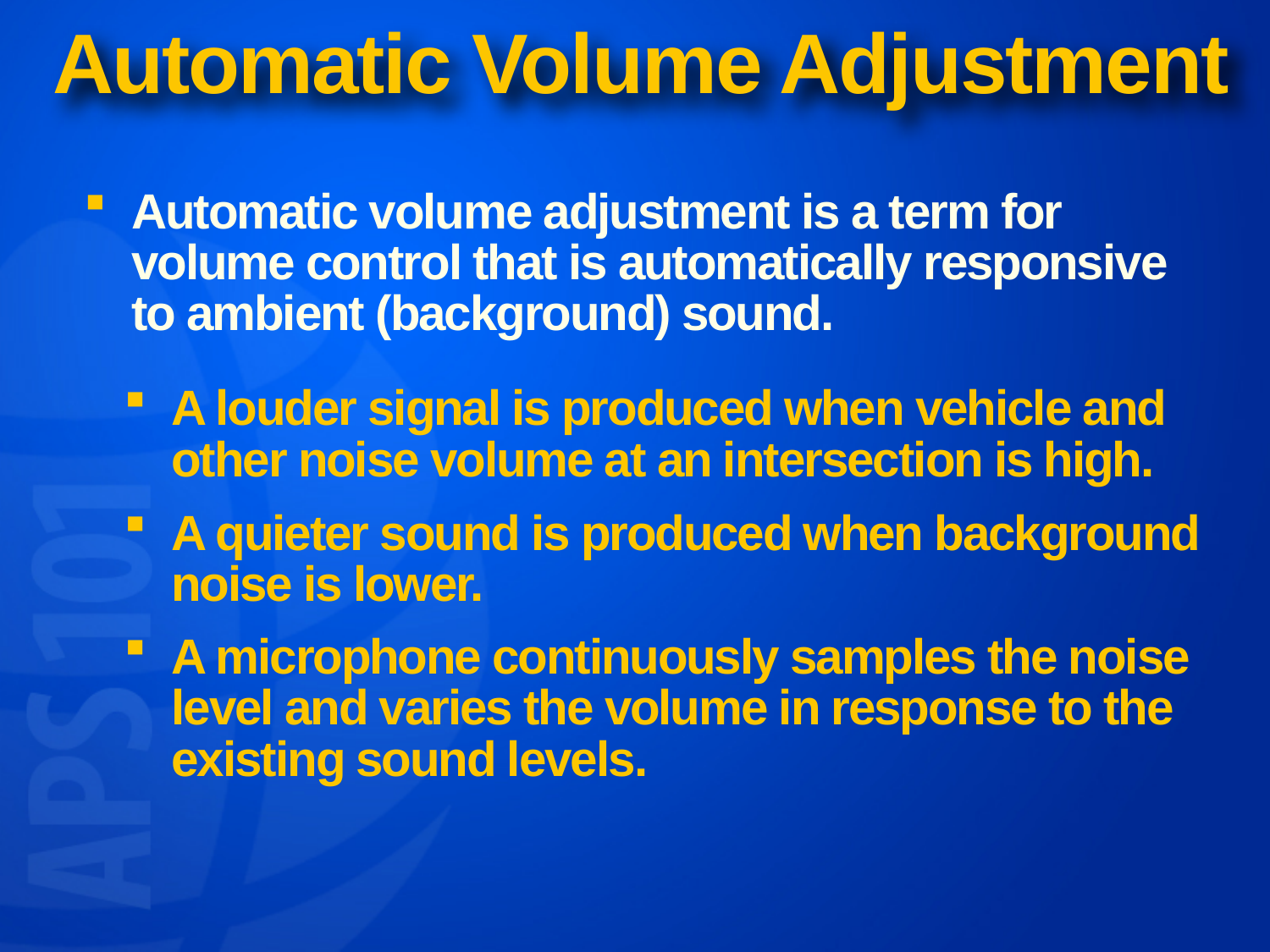

# Automatic Volume Adjustment
Automatic volume adjustment is a term for volume control that is automatically responsive to ambient (background) sound.
A louder signal is produced when vehicle and other noise volume at an intersection is high.
A quieter sound is produced when background noise is lower.
A microphone continuously samples the noise level and varies the volume in response to the existing sound levels.